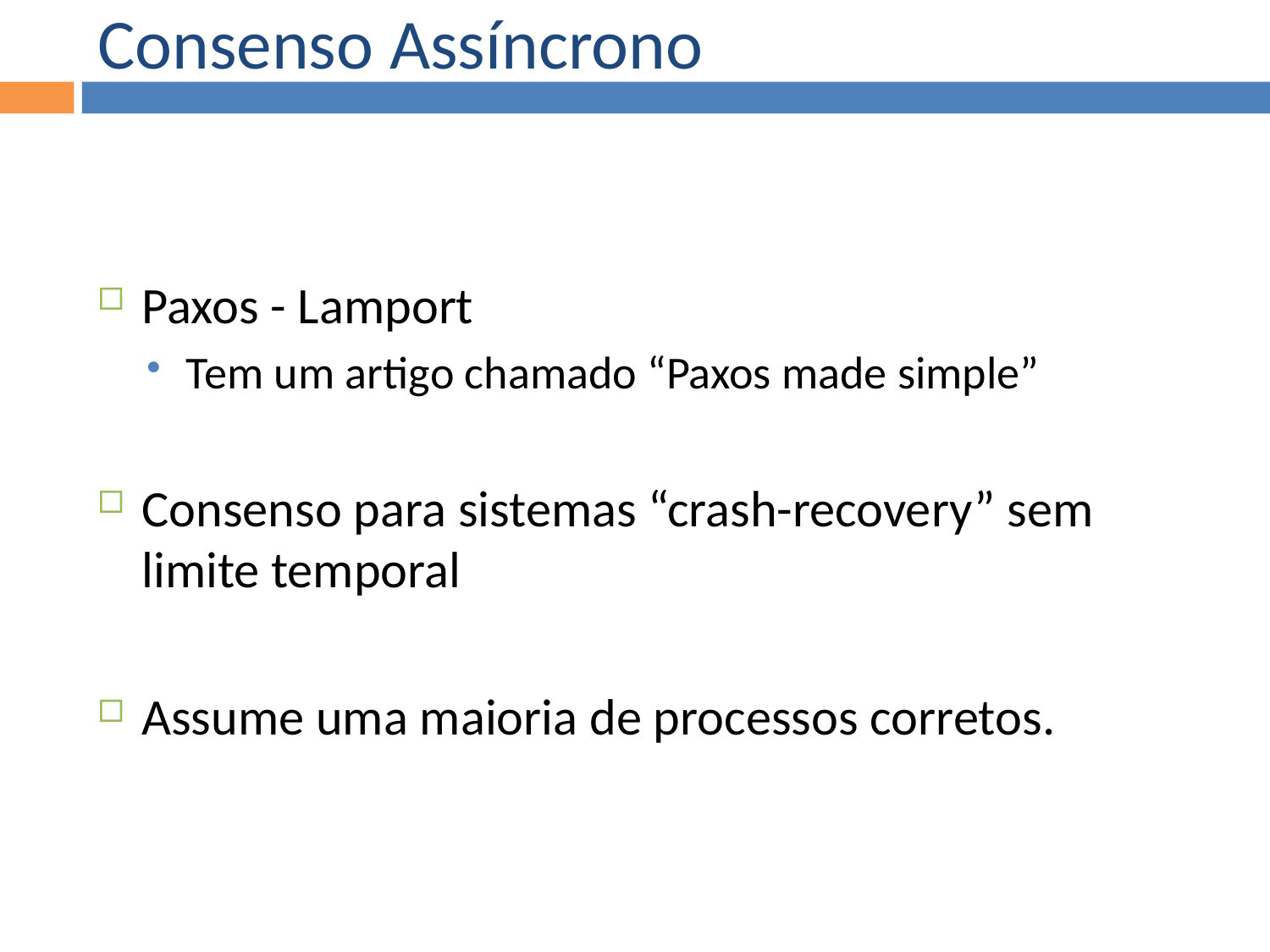

Consenso Assíncrono

Paxos - Lamport
Tem um artigo chamado “Paxos made simple”

Consenso para sistemas “crash-recovery” sem limite temporal

Assume uma maioria de processos corretos.